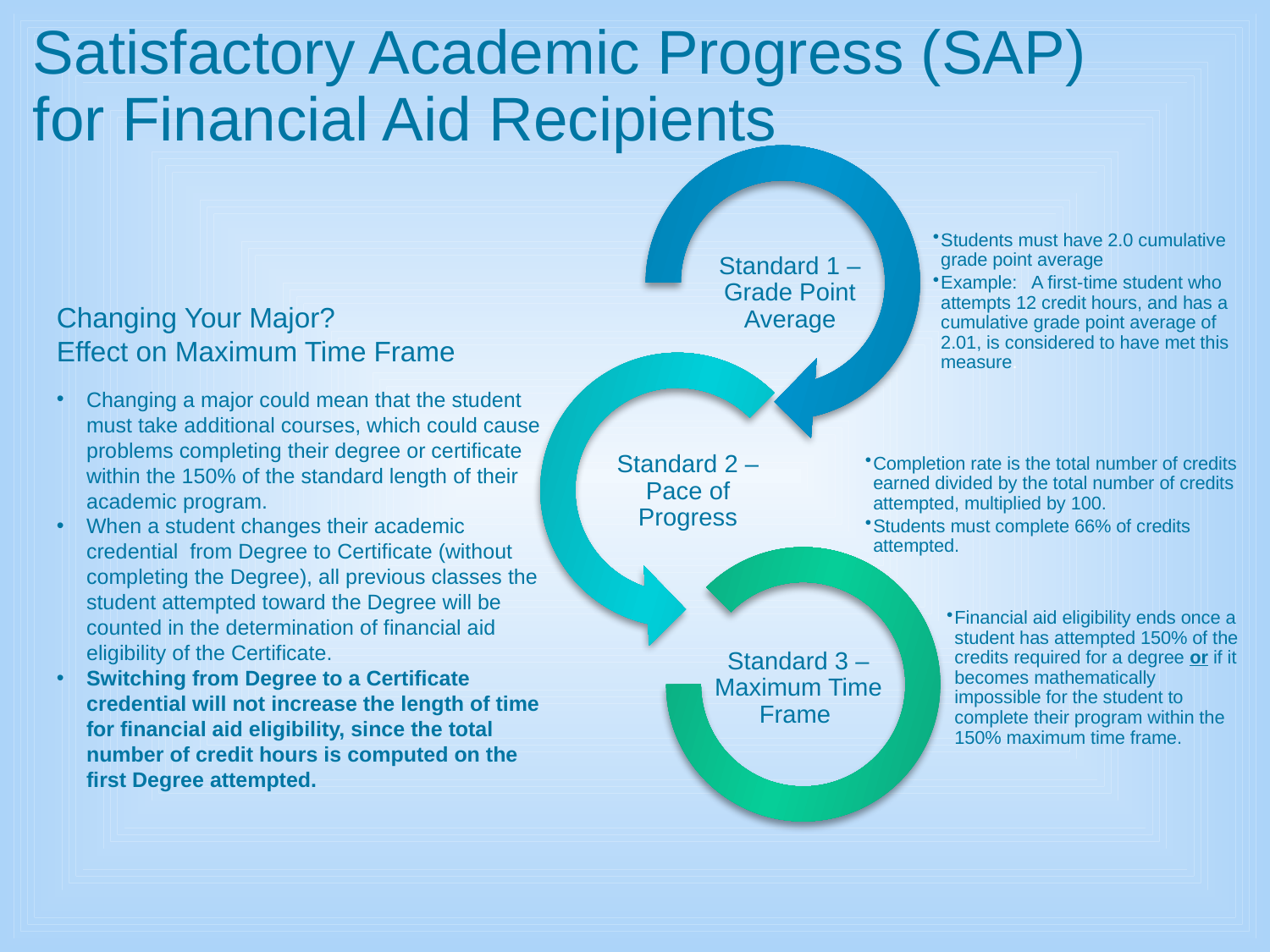

# Satisfactory Academic Progress (SAP) for Financial Aid Recipients
Students must have 2.0 cumulative grade point average
Example:   A first-time student who attempts 12 credit hours, and has a cumulative grade point average of 2.01, is considered to have met this measure.
Standard 1 – Grade Point Average
Completion rate is the total number of credits earned divided by the total number of credits attempted, multiplied by 100.
Students must complete 66% of credits attempted.
Standard 2 – Pace of Progress
Financial aid eligibility ends once a student has attempted 150% of the credits required for a degree or if it becomes mathematically impossible for the student to complete their program within the 150% maximum time frame.
Standard 3 – Maximum Time Frame
Changing Your Major?
Effect on Maximum Time Frame

Changing a major could mean that the student must take additional courses, which could cause problems completing their degree or certificate within the 150% of the standard length of their academic program.
When a student changes their academic credential  from Degree to Certificate (without completing the Degree), all previous classes the student attempted toward the Degree will be counted in the determination of financial aid eligibility of the Certificate.
Switching from Degree to a Certificate credential will not increase the length of time for financial aid eligibility, since the total number of credit hours is computed on the first Degree attempted.